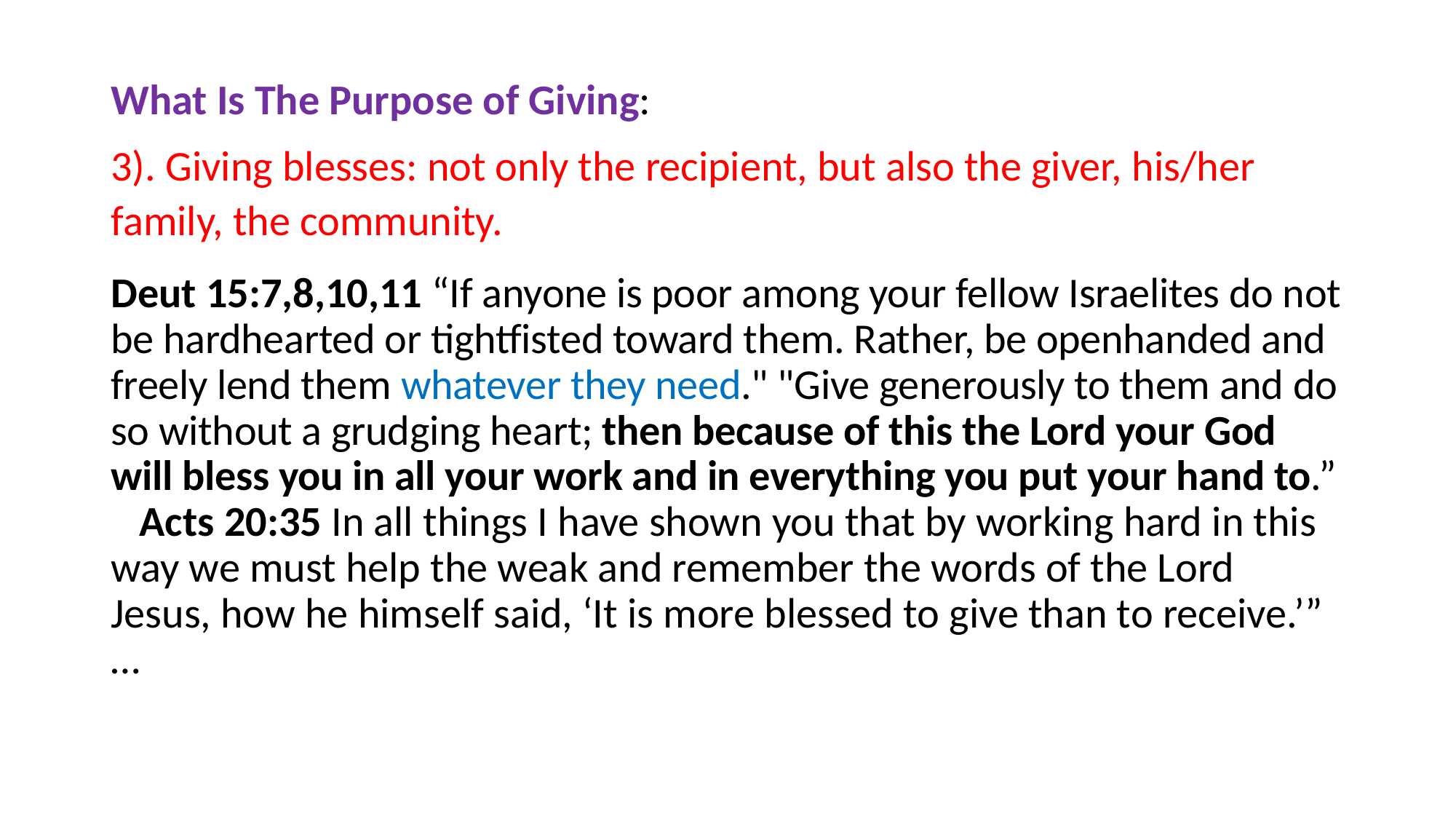

#
What Is The Purpose of Giving:
3). Giving blesses: not only the recipient, but also the giver, his/her family, the community.
Deut 15:7,8,10,11 “If anyone is poor among your fellow Israelites do not be hardhearted or tightfisted toward them. Rather, be openhanded and freely lend them whatever they need." "Give generously to them and do so without a grudging heart; then because of this the Lord your God will bless you in all your work and in everything you put your hand to.”    Acts 20:35 In all things I have shown you that by working hard in this way we must help the weak and remember the words of the Lord Jesus, how he himself said, ‘It is more blessed to give than to receive.’”  …